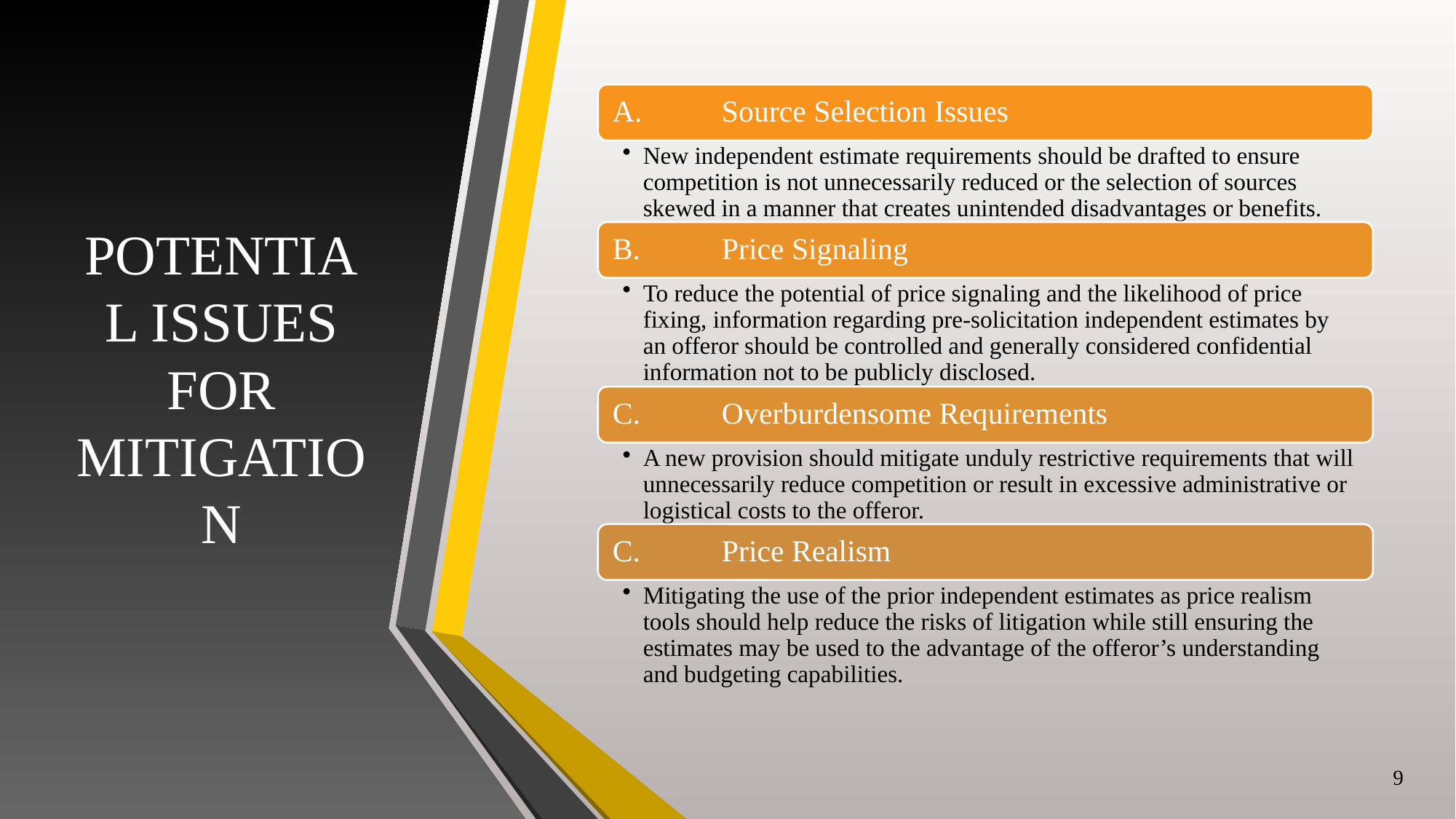

# Potential Issues for Mitigation
A. 	Source Selection Issues
New independent estimate requirements should be drafted to ensure competition is not unnecessarily reduced or the selection of sources skewed in a manner that creates unintended disadvantages or benefits.
B. 	Price Signaling
To reduce the potential of price signaling and the likelihood of price fixing, information regarding pre-solicitation independent estimates by an offeror should be controlled and generally considered confidential information not to be publicly disclosed.
C. 	Overburdensome Requirements
A new provision should mitigate unduly restrictive requirements that will unnecessarily reduce competition or result in excessive administrative or logistical costs to the offeror.
C. 	Price Realism
Mitigating the use of the prior independent estimates as price realism tools should help reduce the risks of litigation while still ensuring the estimates may be used to the advantage of the offeror’s understanding and budgeting capabilities.
9